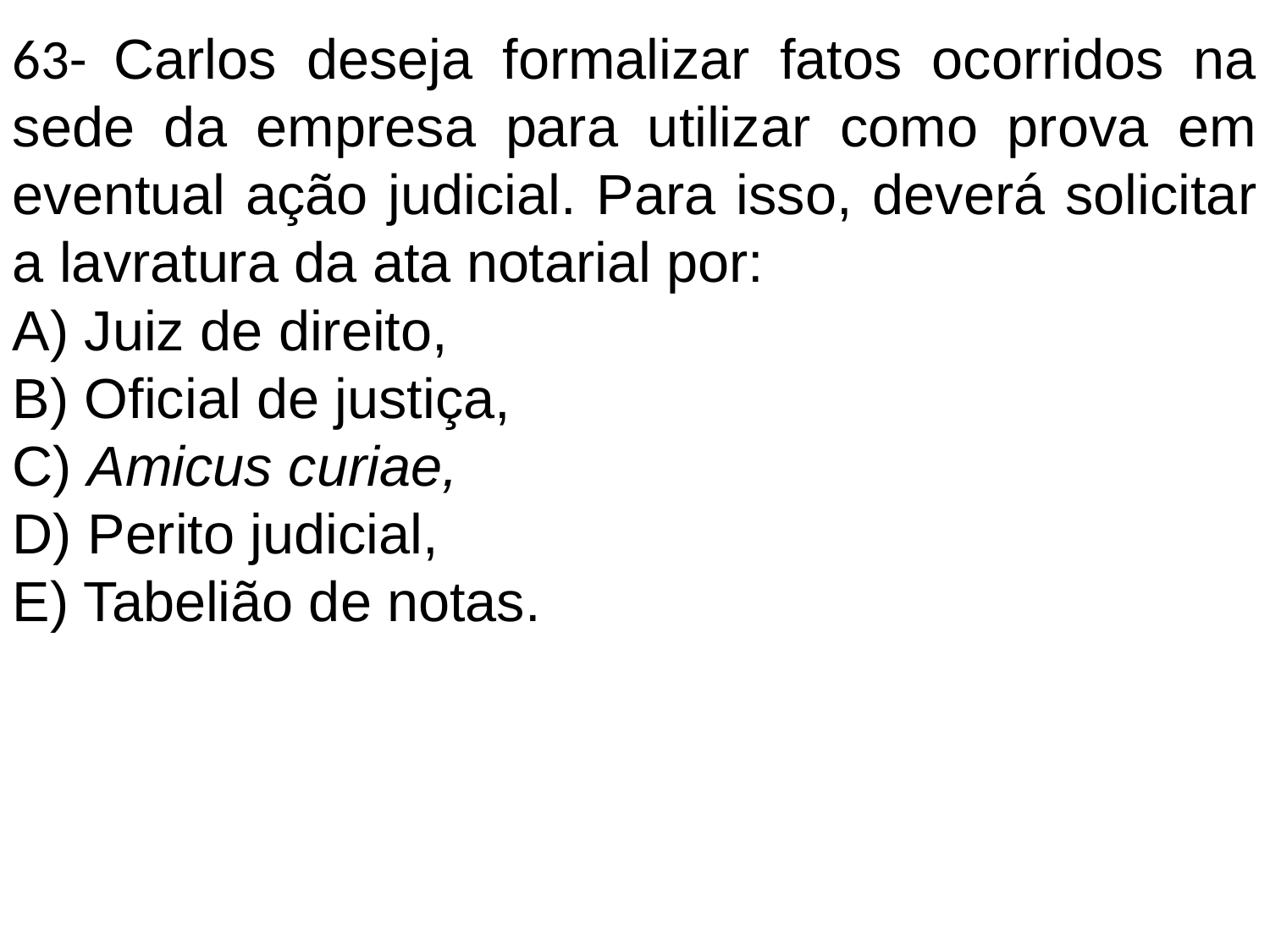

63- Carlos deseja formalizar fatos ocorridos na sede da empresa para utilizar como prova em eventual ação judicial. Para isso, deverá solicitar a lavratura da ata notarial por:
A) Juiz de direito,
B) Oficial de justiça,
C) Amicus curiae,
D) Perito judicial,
E) Tabelião de notas.